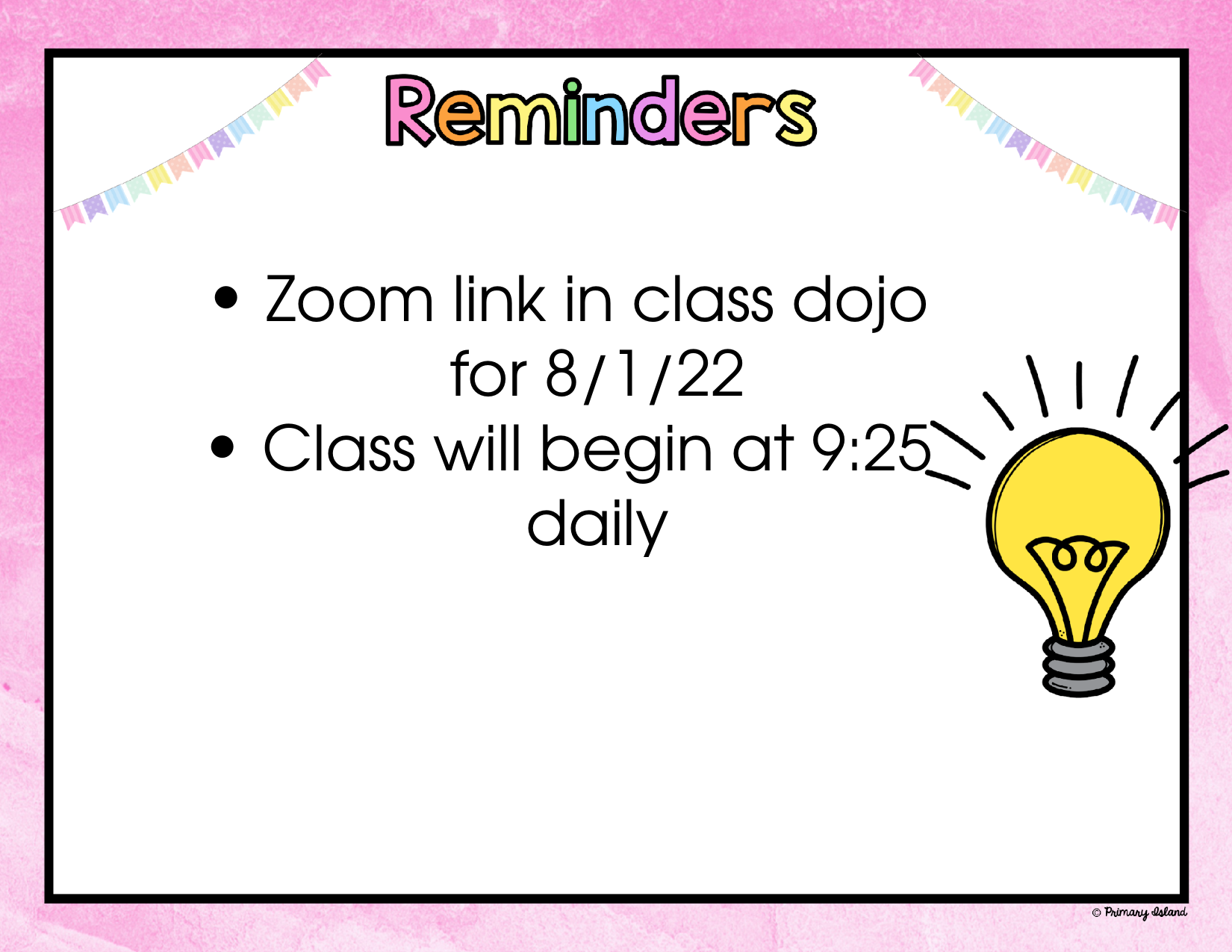

Zoom link in class dojo for 8/1/22
Class will begin at 9:25 daily